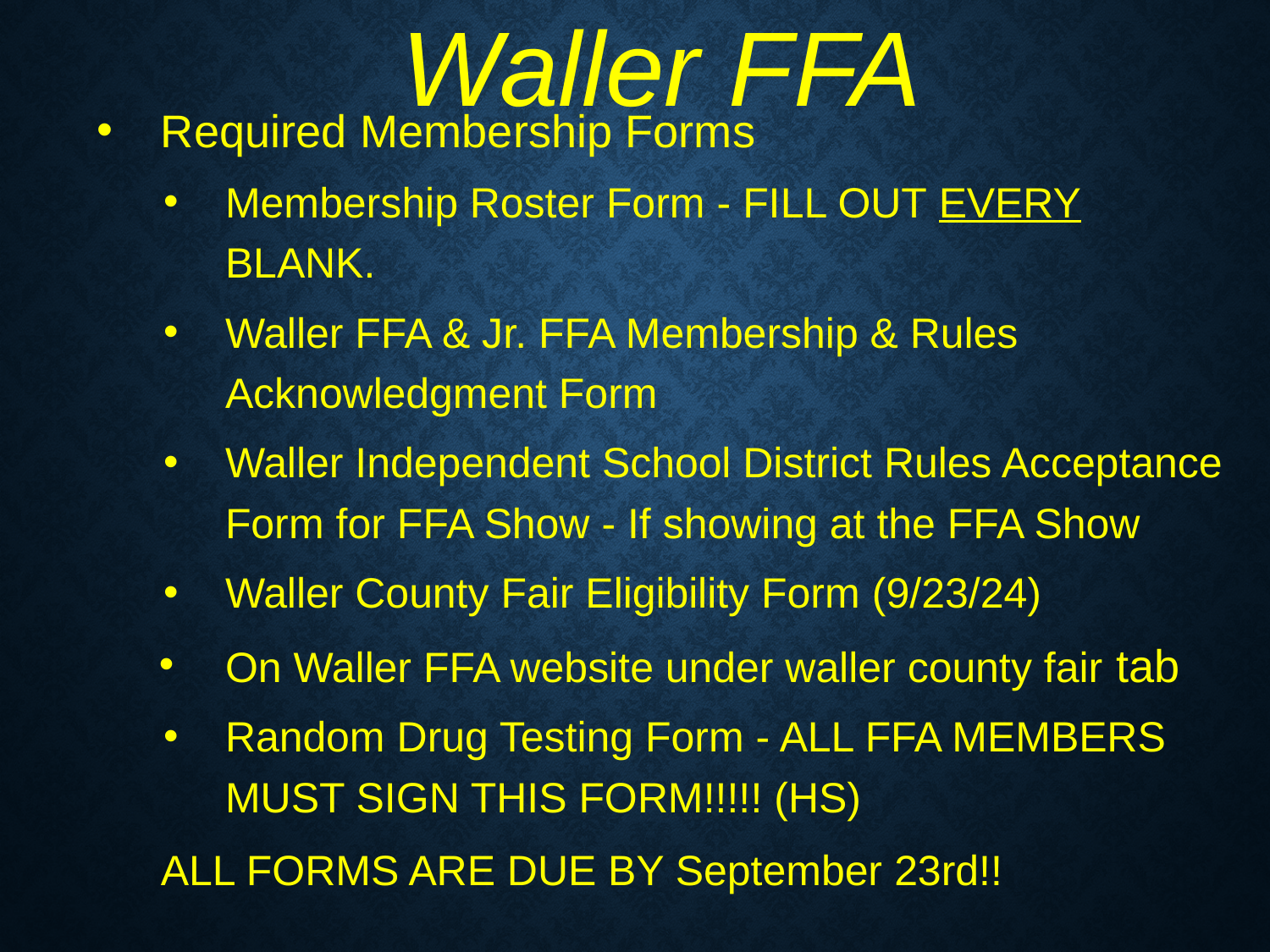

Waller FFA

Required Membership Forms
Membership Roster Form - FILL OUT EVERY BLANK.
Waller FFA & Jr. FFA Membership & Rules Acknowledgment Form
Waller Independent School District Rules Acceptance Form for FFA Show - If showing at the FFA Show
Waller County Fair Eligibility Form (9/23/24)
On Waller FFA website under waller county fair tab
Random Drug Testing Form - ALL FFA MEMBERS MUST SIGN THIS FORM!!!!! (HS)
ALL FORMS ARE DUE BY September 23rd!!